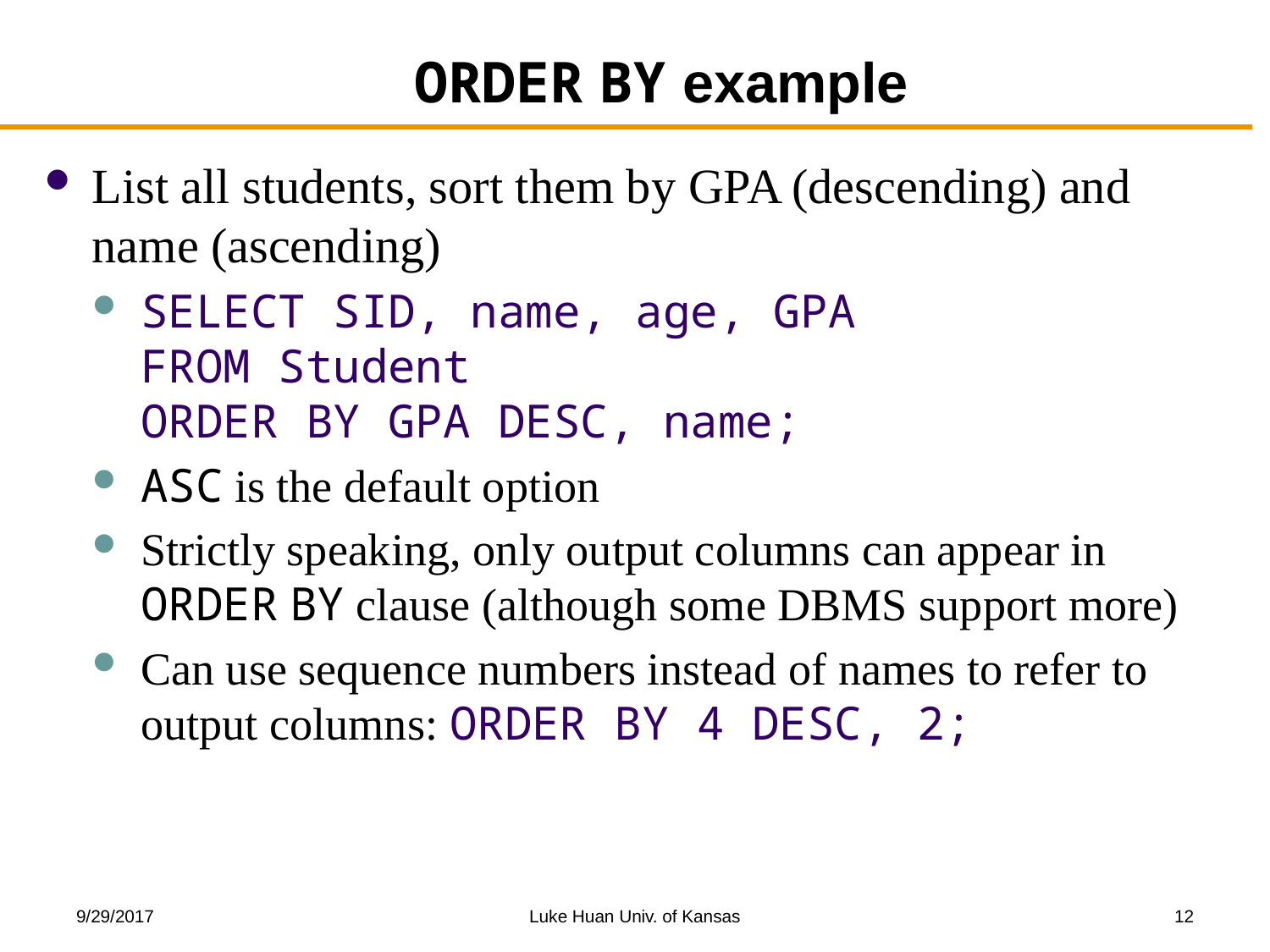

# ORDER BY example
List all students, sort them by GPA (descending) and name (ascending)
SELECT SID, name, age, GPA
FROM Student
ORDER BY GPA DESC, name;
ASC is the default option
Strictly speaking, only output columns can appear in ORDER BY clause (although some DBMS support more)
Can use sequence numbers instead of names to refer to
output columns: ORDER BY 4 DESC, 2;
9/29/2017
Luke Huan Univ. of Kansas
12